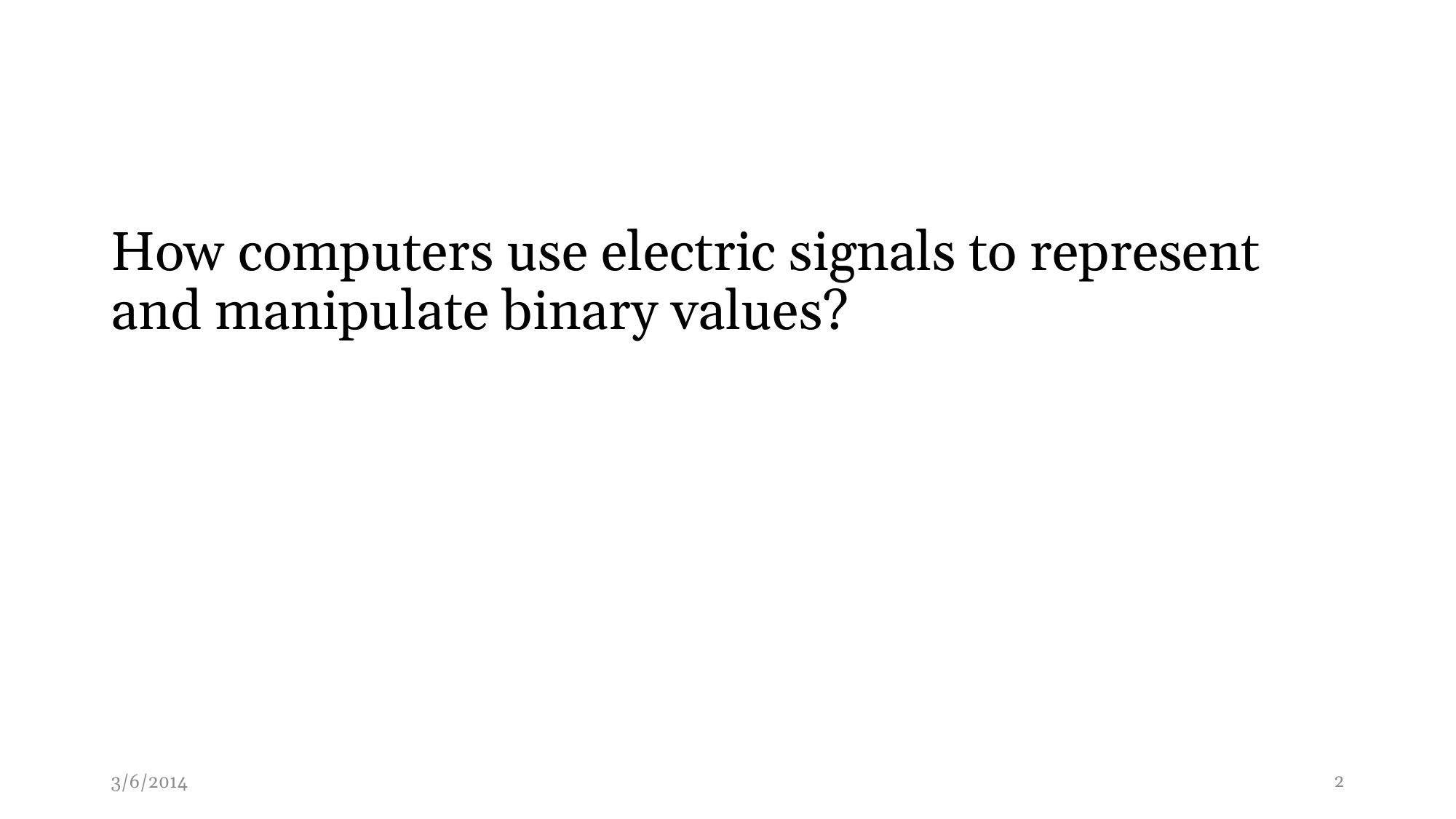

How computers use electric signals to represent and manipulate binary values?

3/6/2014
2